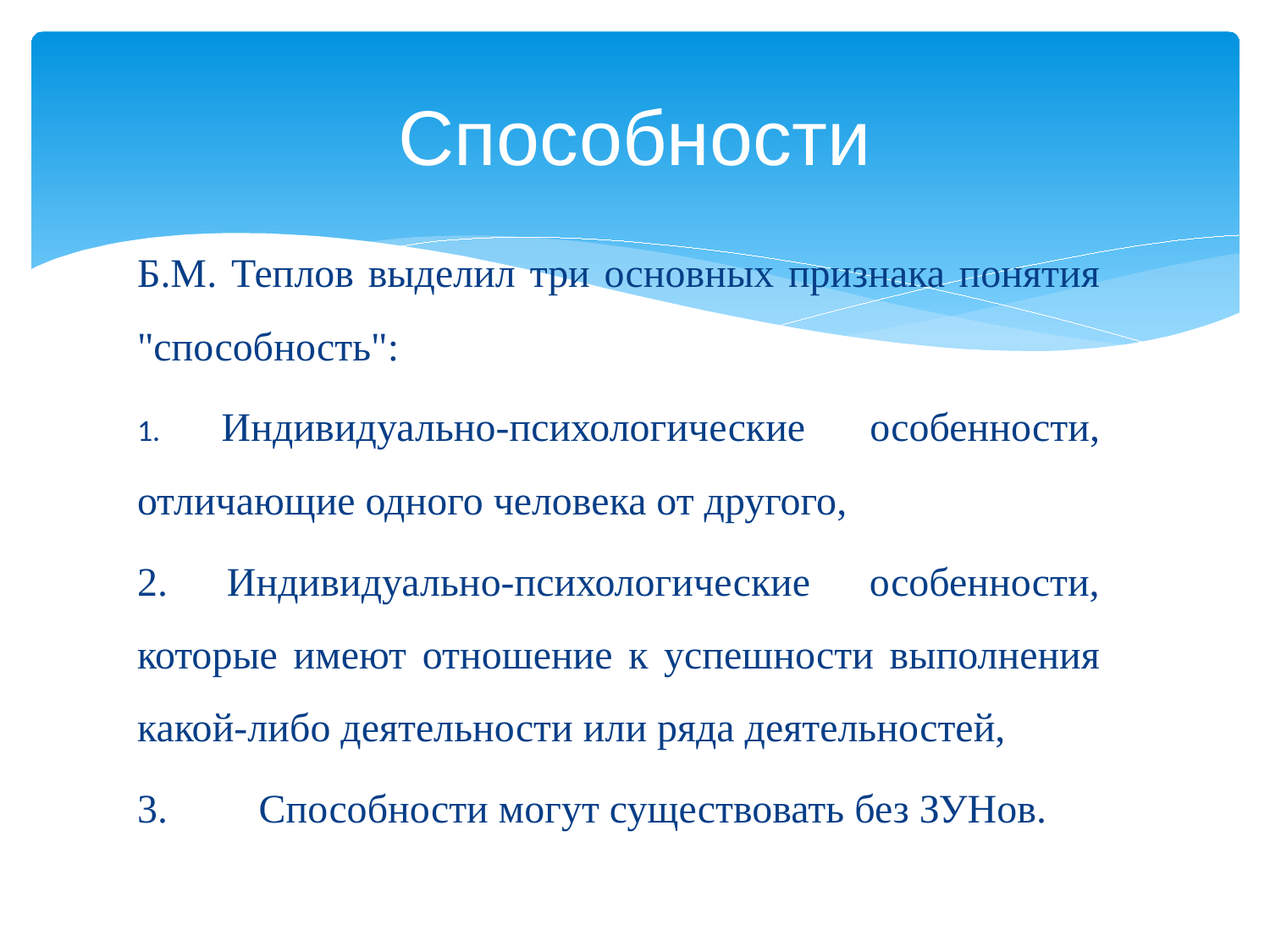

# Способности
Б.М. Теплов выделил три основных признака понятия "способность":
1. Индивидуально-психологические особенности, отличающие одного человека от другого,
2. Индивидуально-психологические особенности, которые имеют отношение к успешности выполнения какой-либо деятельности или ряда деятельностей,
3.         Способности могут существовать без ЗУНов.